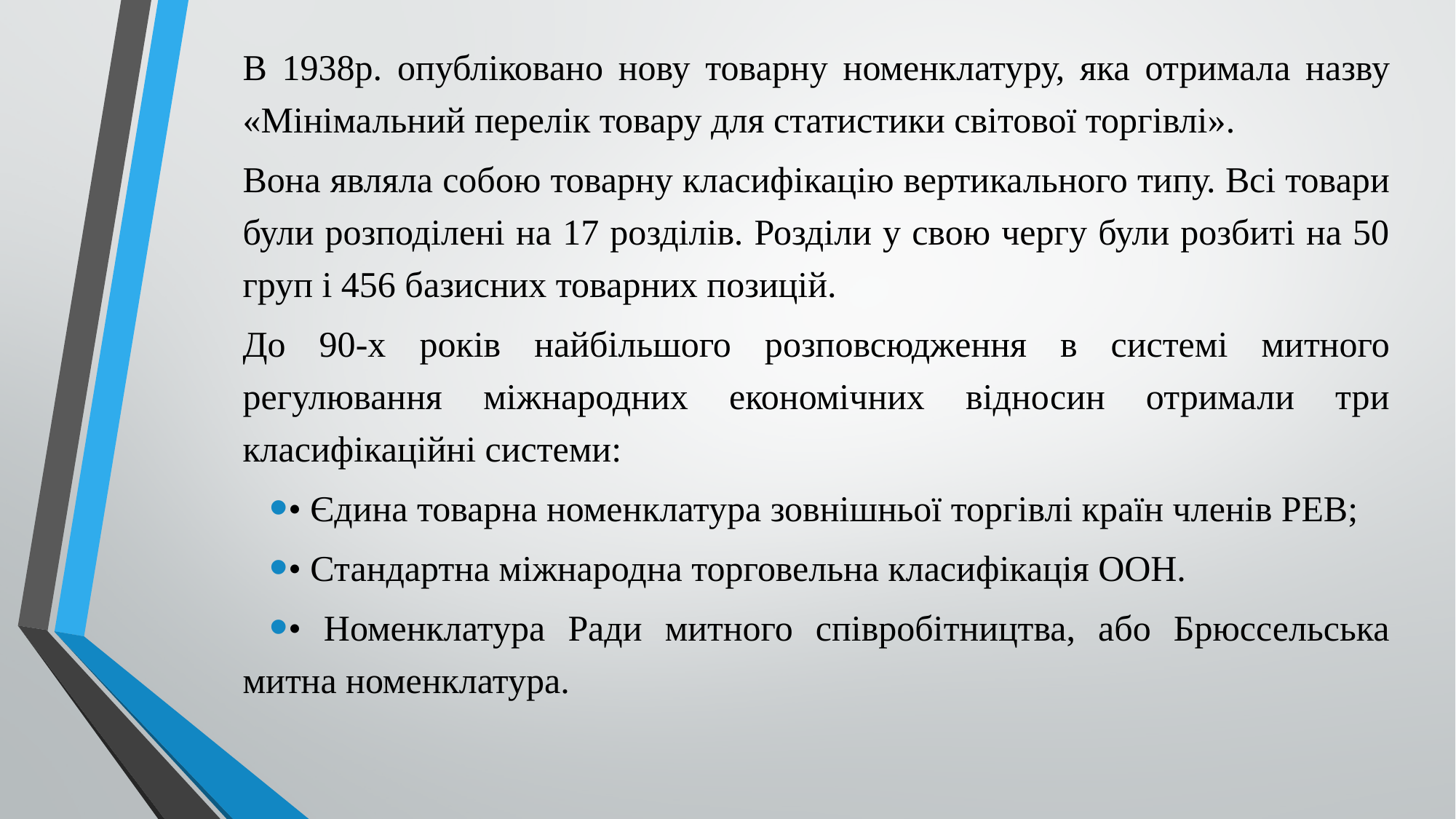

В 1938р. опубліковано нову товарну номенклатуру, яка отримала назву «Мінімальний перелік товару для статистики світової торгівлі».
Вона являла собою товарну класифікацію вертикального типу. Всі товари були розподілені на 17 розділів. Розділи у свою чергу були розбиті на 50 груп і 456 базисних товарних позицій.
До 90-х років найбільшого розповсюдження в системі митного регулювання міжнародних економічних відносин отримали три класифікаційні системи:
• Єдина товарна номенклатура зовнішньої торгівлі країн членів РЕВ;
• Стандартна міжнародна торговельна класифікація ООН.
• Номенклатура Ради митного співробітництва, або Брюссельська митна номенклатура.